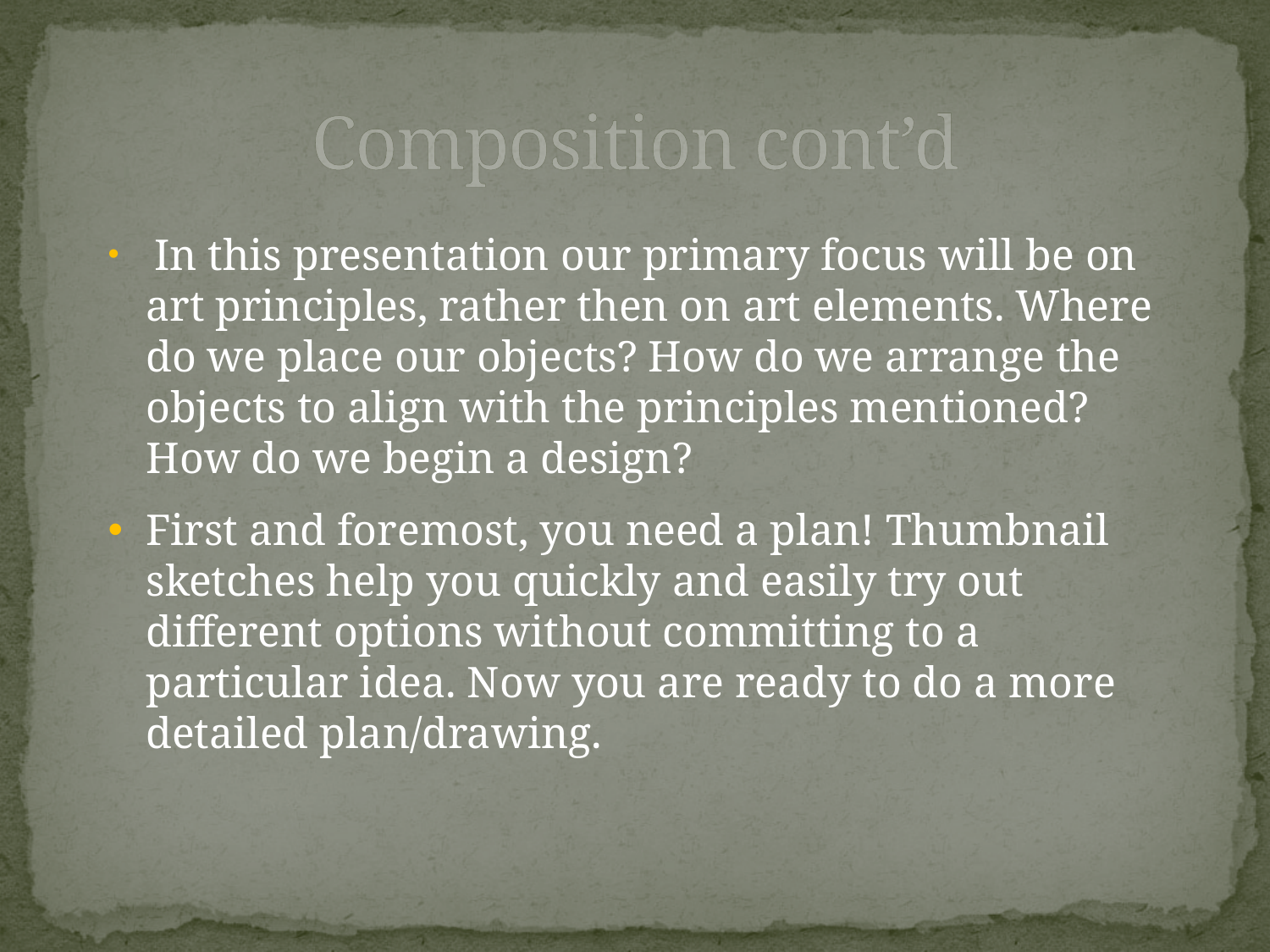

# Composition cont’d
 In this presentation our primary focus will be on art principles, rather then on art elements. Where do we place our objects? How do we arrange the objects to align with the principles mentioned? How do we begin a design?
First and foremost, you need a plan! Thumbnail sketches help you quickly and easily try out different options without committing to a particular idea. Now you are ready to do a more detailed plan/drawing.